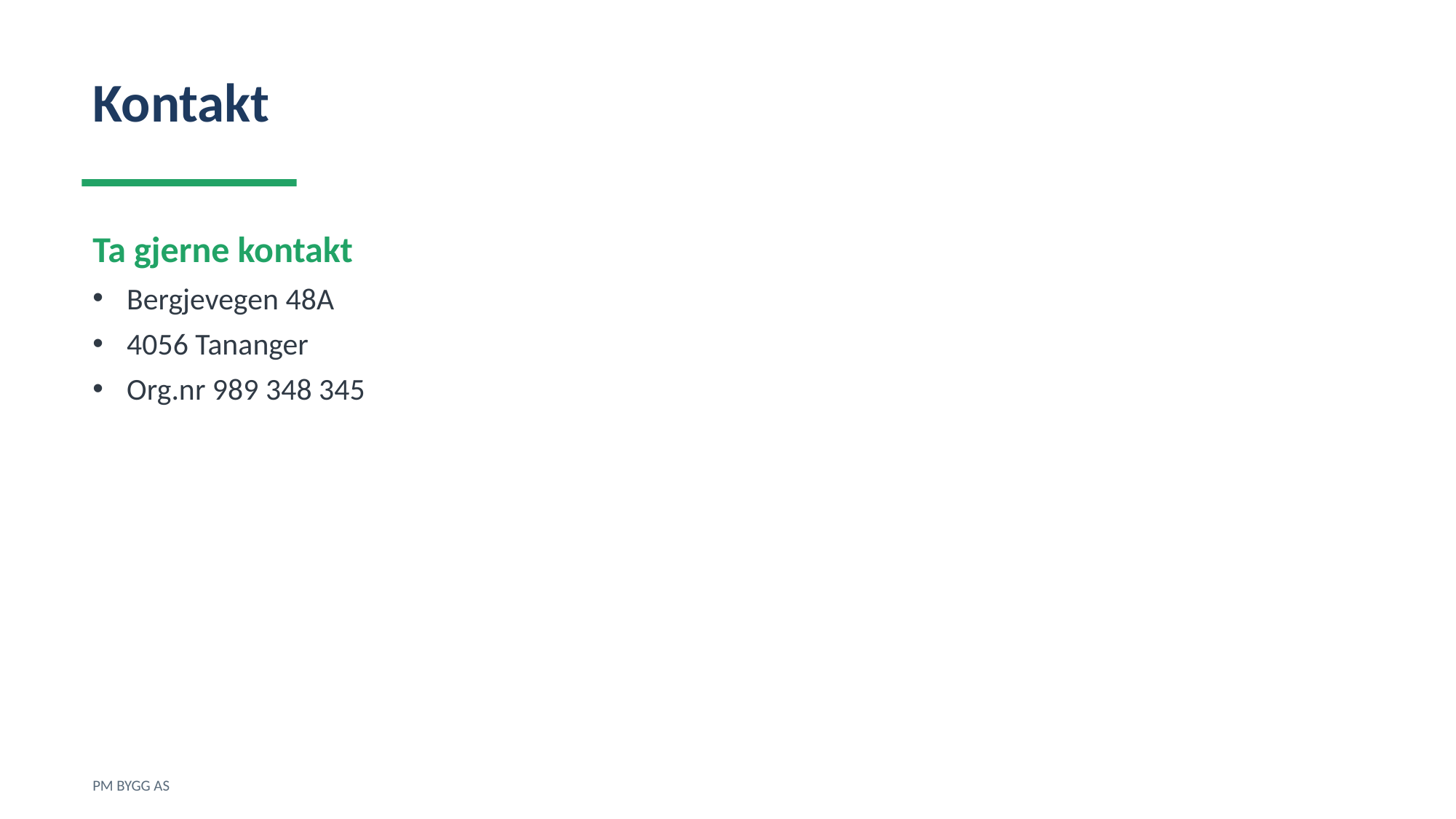

Kontakt

Ta gjerne kontakt
Bergjevegen 48A
4056 Tananger
Org.nr 989 348 345
PM BYGG AS